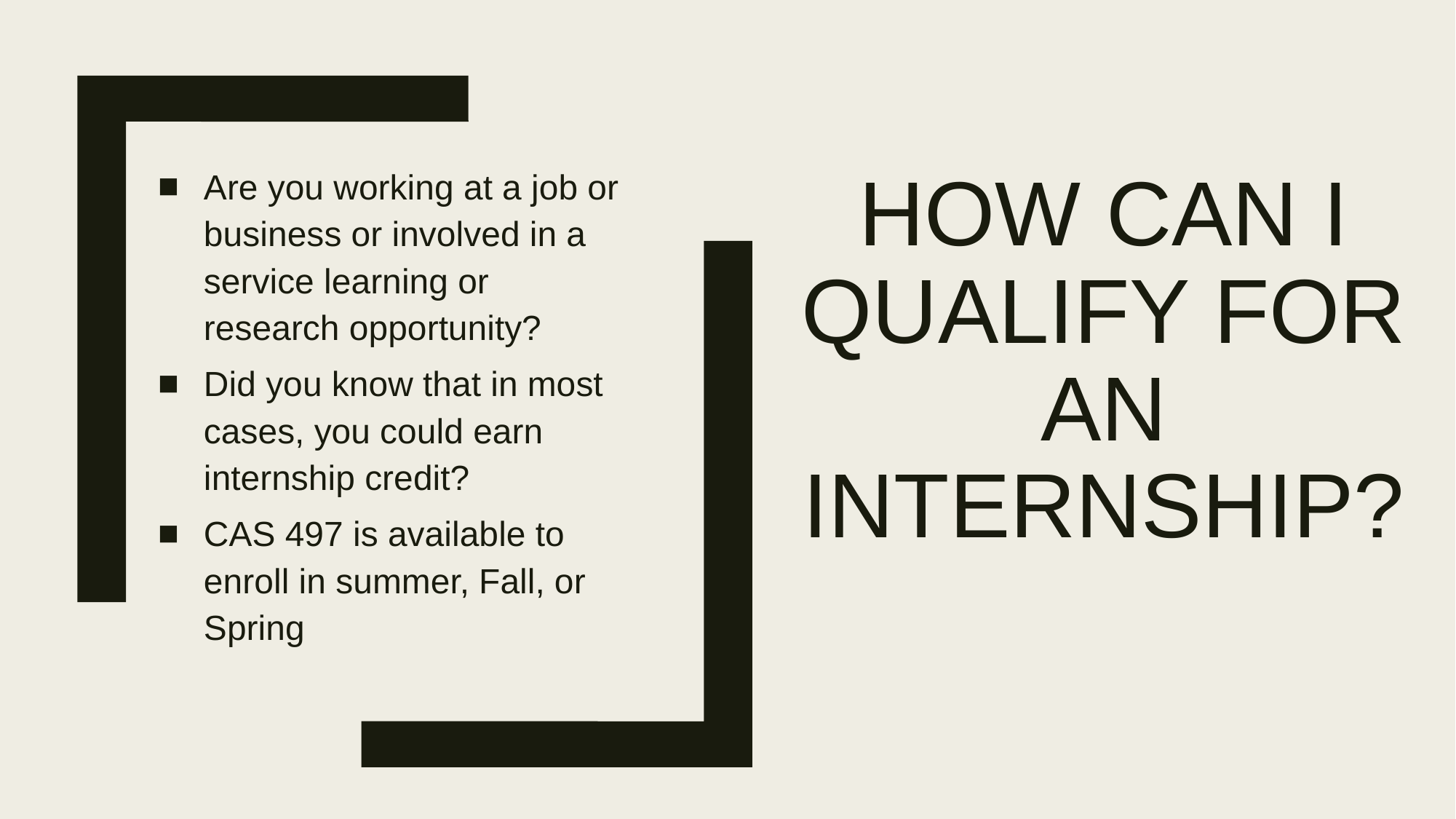

# How Can I qualify for an internship?

Are you working at a job or business or involved in a service learning or research opportunity?
Did you know that in most cases, you could earn internship credit?
CAS 497 is available to enroll in summer, Fall, or Spring